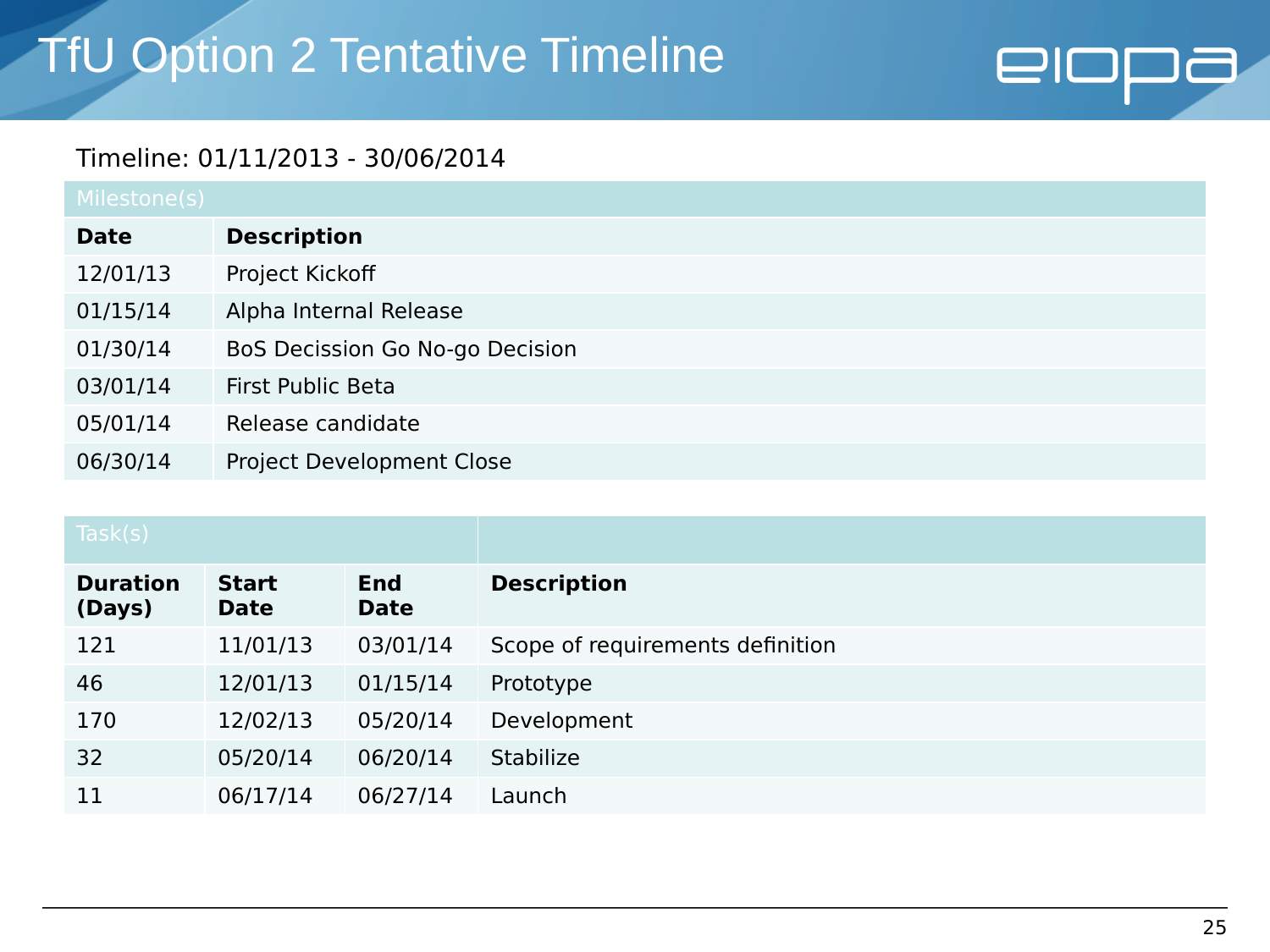

TfU Option 2 Tentative Timeline
Timeline: 01/11/2013 - 30/06/2014
| Milestone(s) |  |
| --- | --- |
| Date | Description |
| 12/01/13 | Project Kickoff |
| 01/15/14 | Alpha Internal Release |
| 01/30/14 | BoS Decission Go No-go Decision |
| 03/01/14 | First Public Beta |
| 05/01/14 | Release candidate |
| 06/30/14 | Project Development Close |
| Task(s) |  |  |  |
| --- | --- | --- | --- |
| Duration (Days) | Start Date | End Date | Description |
| 121 | 11/01/13 | 03/01/14 | Scope of requirements definition |
| 46 | 12/01/13 | 01/15/14 | Prototype |
| 170 | 12/02/13 | 05/20/14 | Development |
| 32 | 05/20/14 | 06/20/14 | Stabilize |
| 11 | 06/17/14 | 06/27/14 | Launch |